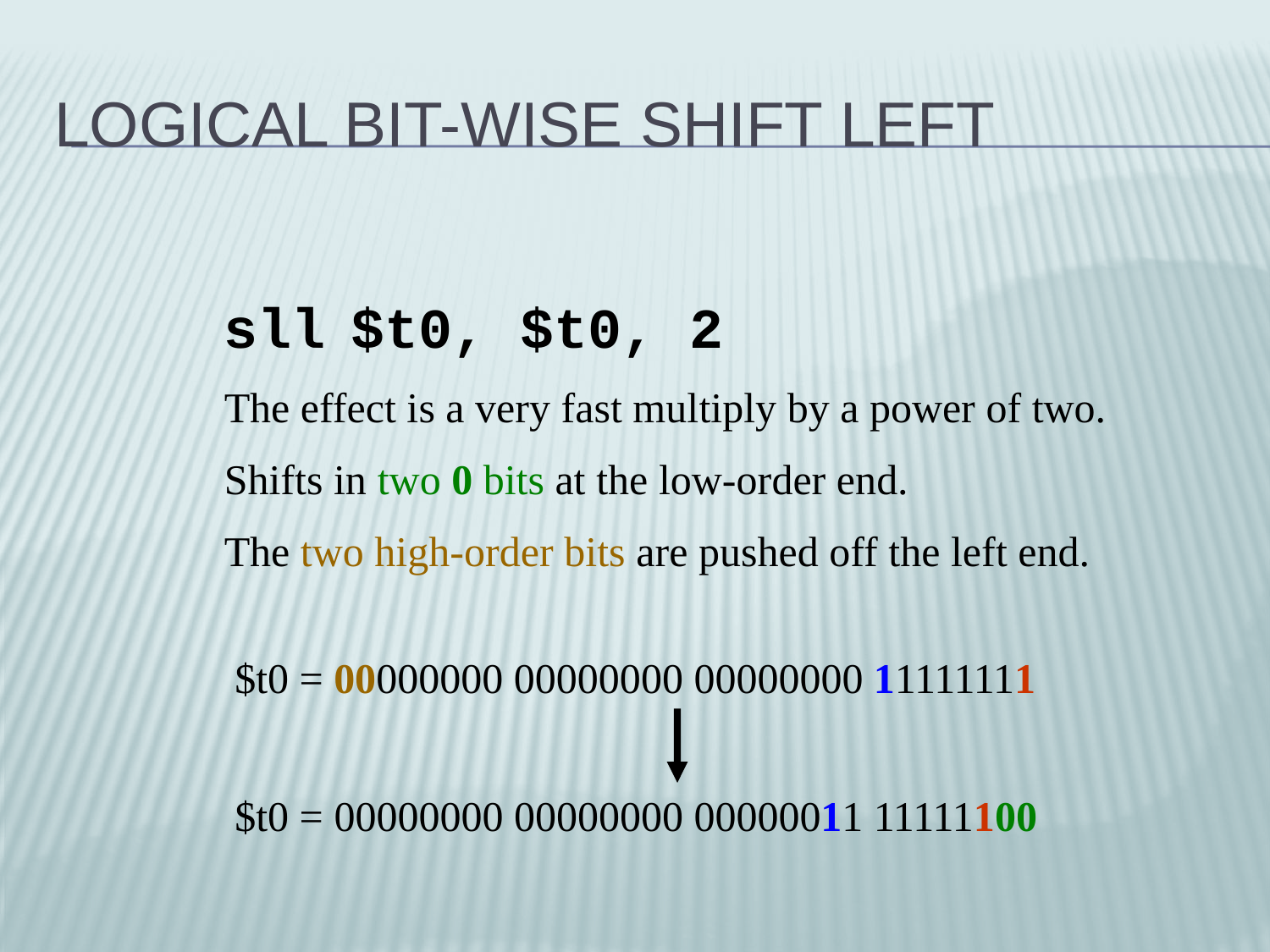

# Logical Bit-wise Shift Left
sll	$t0, $t0, 2
The effect is a very fast multiply by a power of two.
Shifts in two 0 bits at the low-order end.
The two high-order bits are pushed off the left end.
$t0 = 00000000 00000000 00000000 11111111

$t0 = 00000000 00000000 00000011 11111100